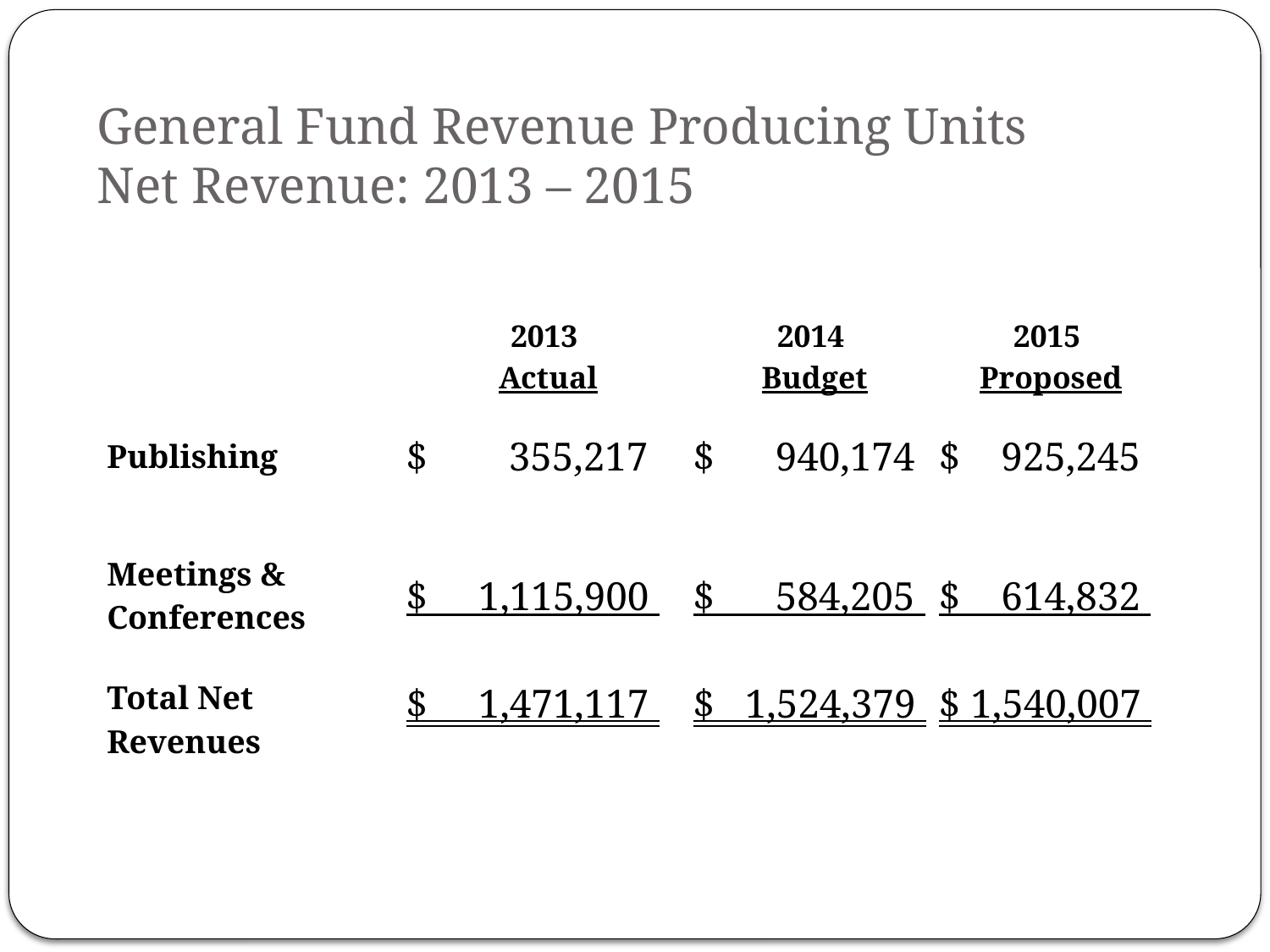

General Fund Revenue Producing Units
Net Revenue: 2013 – 2015
|  | 2013 Actual | 2014 Budget | 2015 Proposed |
| --- | --- | --- | --- |
| Publishing | $ 355,217 | $ 940,174 | $ 925,245 |
| Meetings & Conferences | $ 1,115,900 | $ 584,205 | $ 614,832 |
| Total Net Revenues | $ 1,471,117 | $ 1,524,379 | $ 1,540,007 |

13